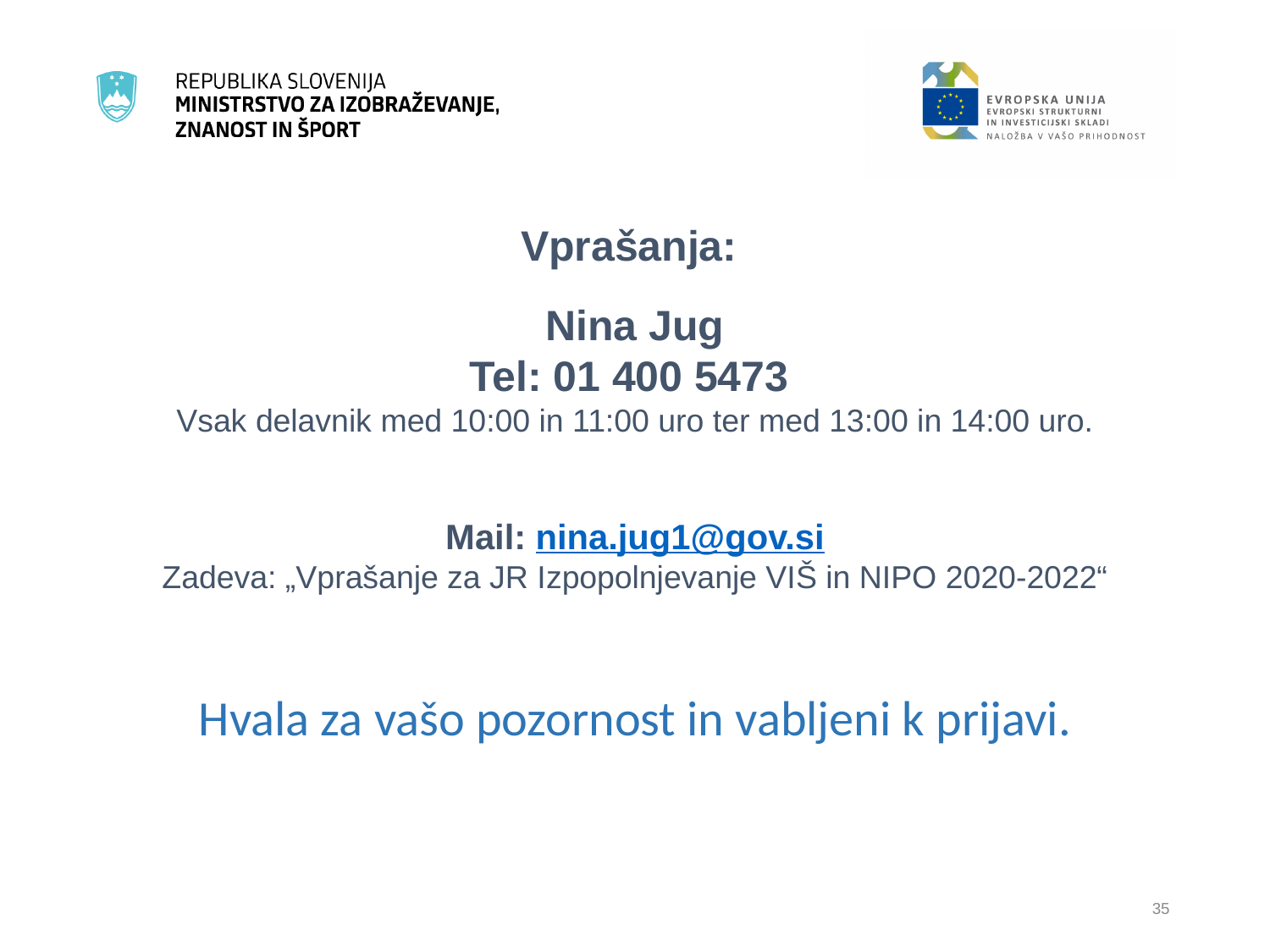

Vprašanja:

Nina Jug
Tel: 01 400 5473
Vsak delavnik med 10:00 in 11:00 uro ter med 13:00 in 14:00 uro.

Mail: nina.jug1@gov.si
Zadeva: „Vprašanje za JR Izpopolnjevanje VIŠ in NIPO 2020-2022“

Hvala za vašo pozornost in vabljeni k prijavi.
35